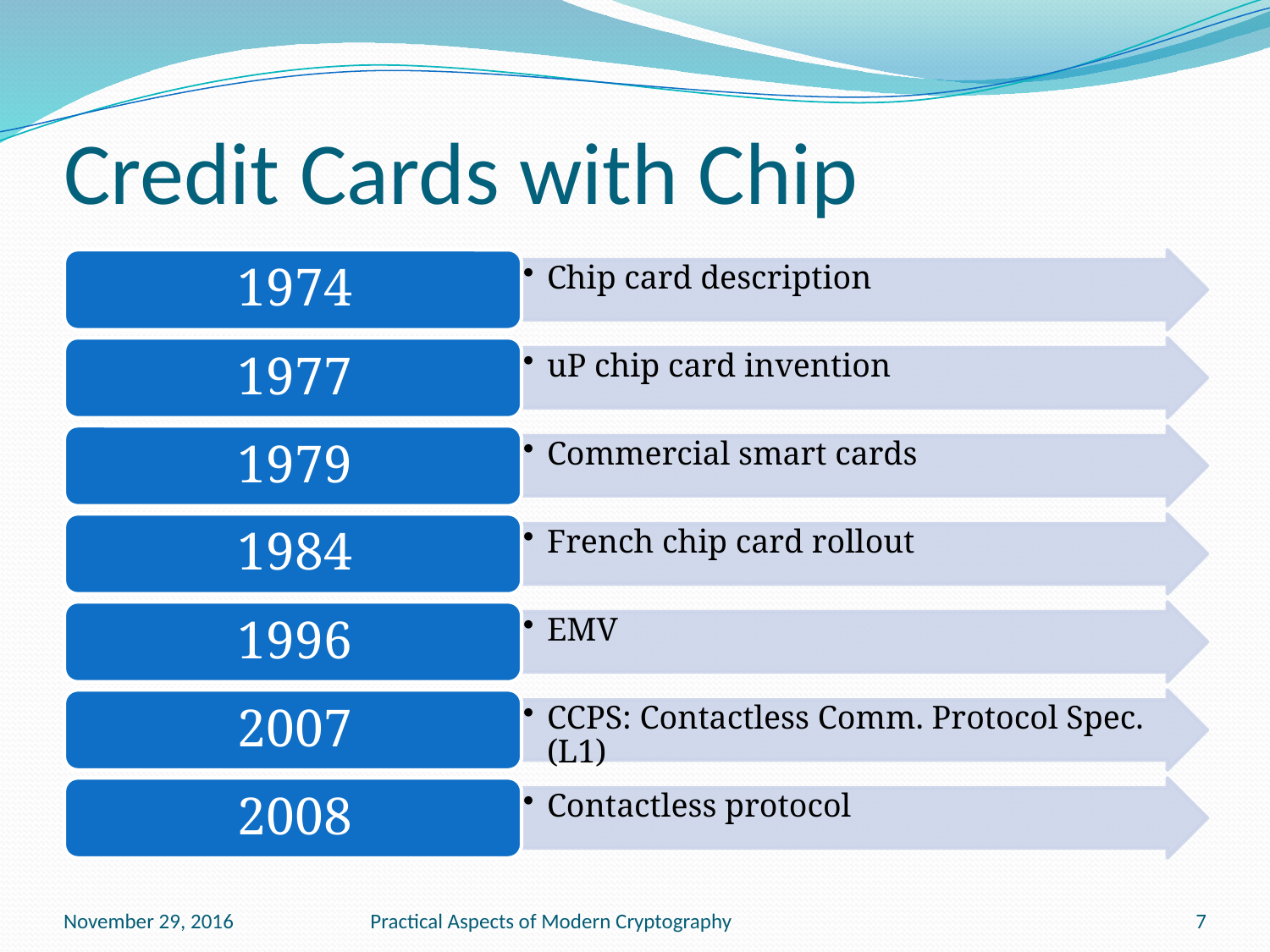

# Credit Cards with Chip
Chip card description
1974
uP chip card invention
1977
Commercial smart cards
1979
French chip card rollout
1984
EMV
1996
CCPS: Contactless Comm. Protocol Spec. (L1)
2007
Contactless protocol
2008
November 29, 2016
Practical Aspects of Modern Cryptography
7